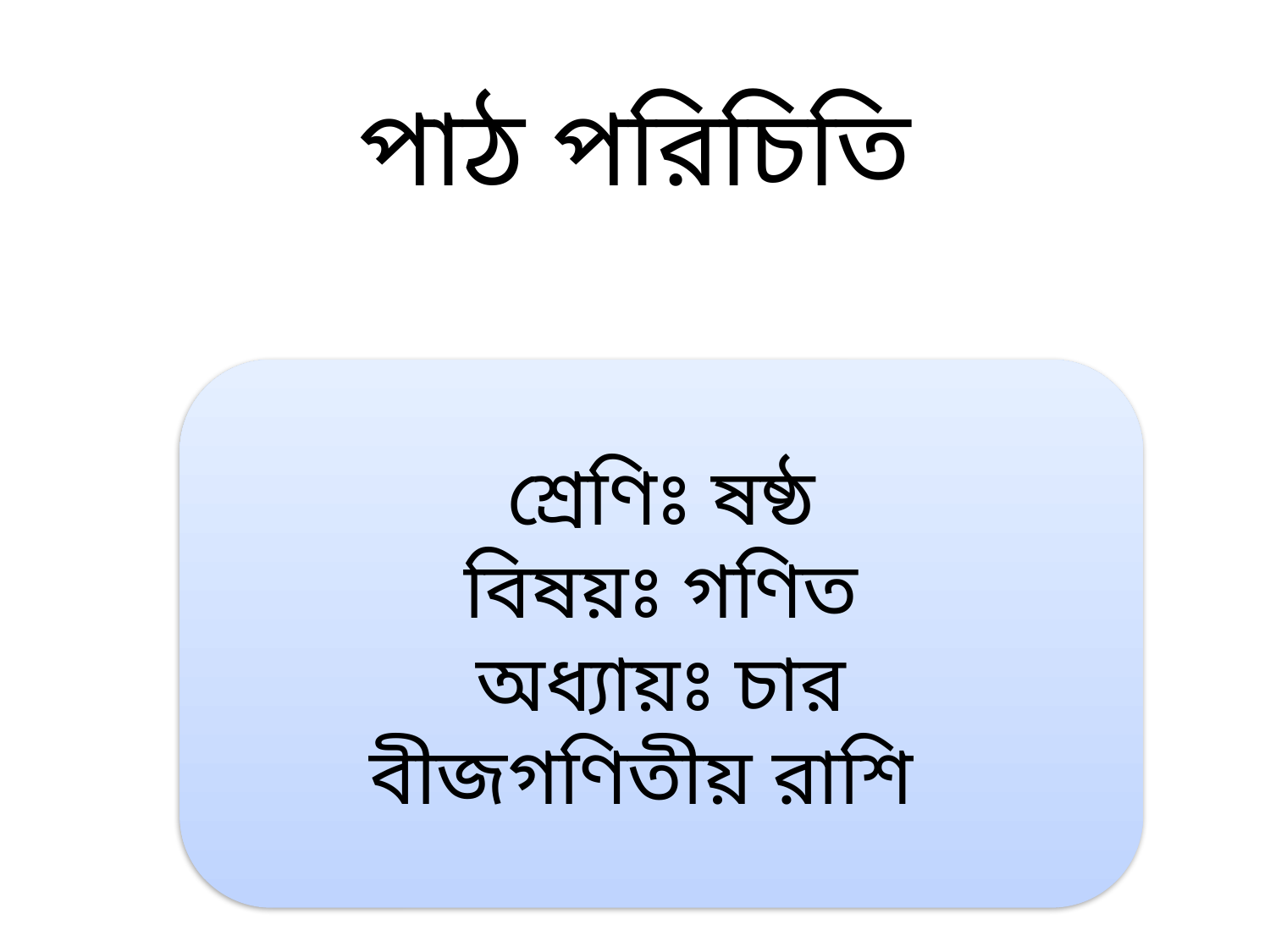

পাঠ পরিচিতি
শ্রেণিঃ ষষ্ঠ
বিষয়ঃ গণিত
অধ্যায়ঃ চার
 বীজগণিতীয় রাশি